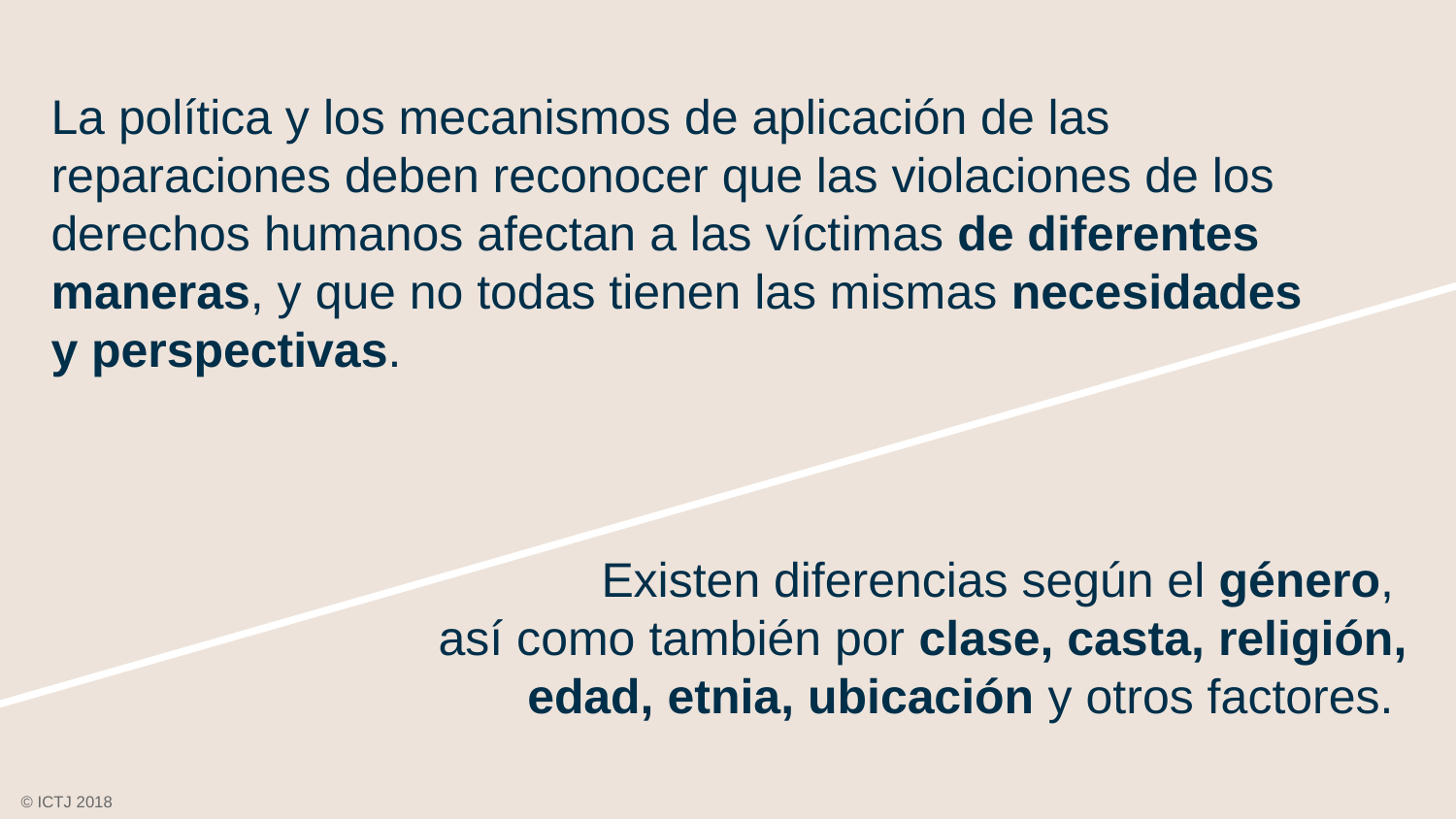

# La política y los mecanismos de aplicación de las reparaciones deben reconocer que las violaciones de los derechos humanos afectan a las víctimas de diferentes maneras, y que no todas tienen las mismas necesidades y perspectivas.

Existen diferencias según el género,
así como también por clase, casta, religión, edad, etnia, ubicación y otros factores.

© ICTJ 2018